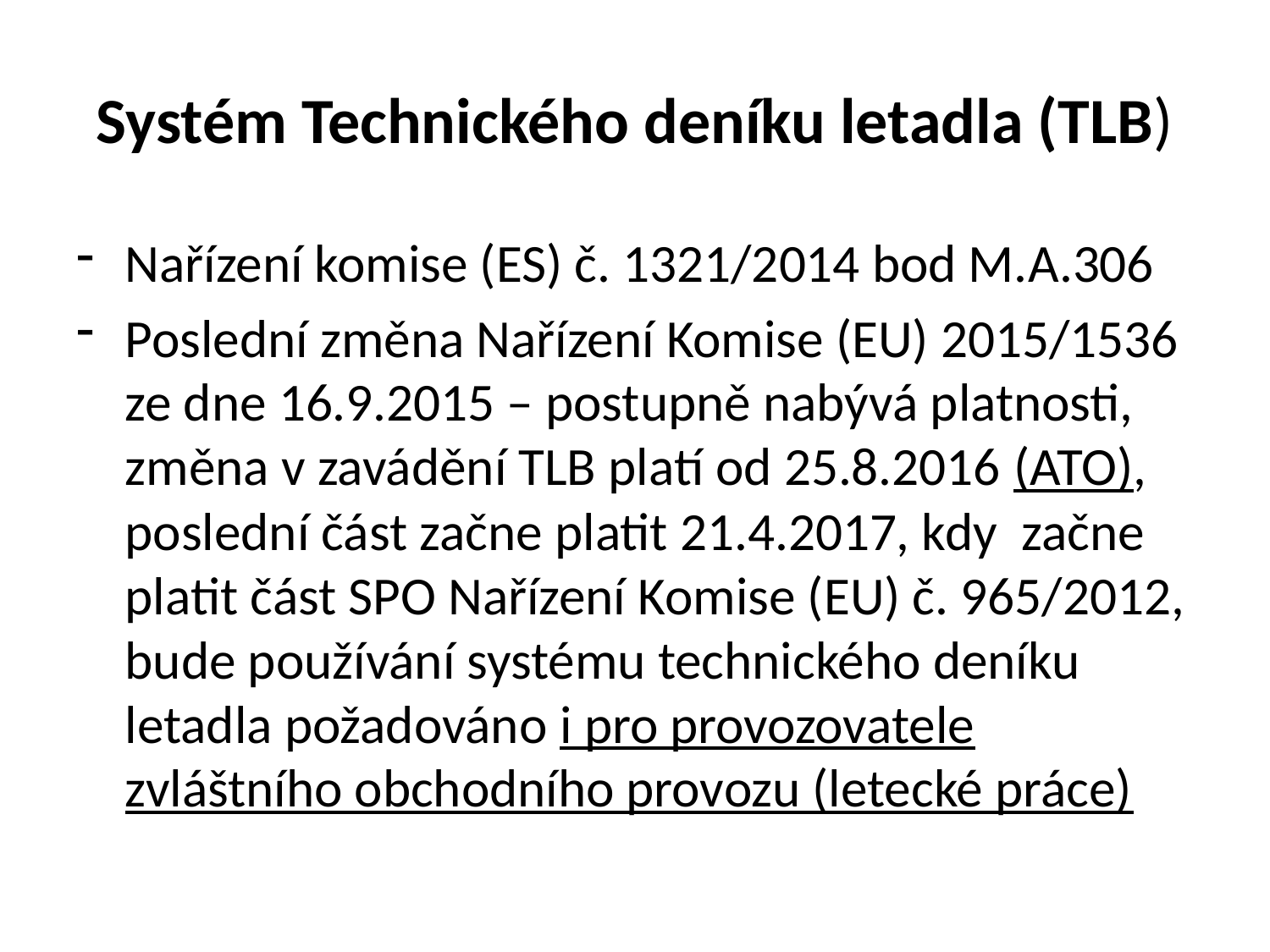

# Systém Technického deníku letadla (TLB)
Nařízení komise (ES) č. 1321/2014 bod M.A.306
Poslední změna Nařízení Komise (EU) 2015/1536 ze dne 16.9.2015 – postupně nabývá platnosti, změna v zavádění TLB platí od 25.8.2016 (ATO), poslední část začne platit 21.4.2017, kdy  začne platit část SPO Nařízení Komise (EU) č. 965/2012, bude používání systému technického deníku letadla požadováno i pro provozovatele zvláštního obchodního provozu (letecké práce)